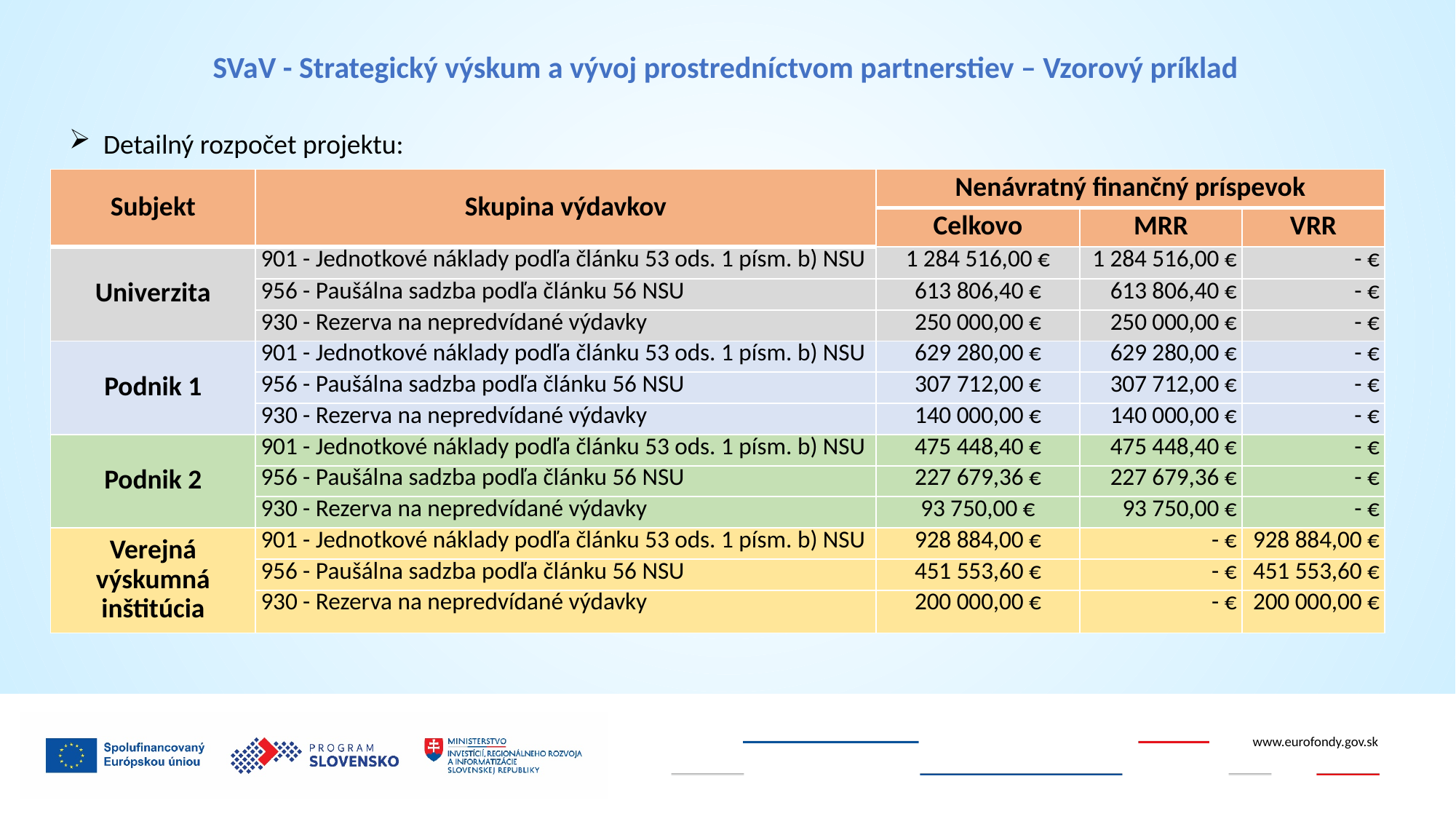

SVaV - Strategický výskum a vývoj prostredníctvom partnerstiev – Vzorový príklad

Detailný rozpočet projektu:

| Subjekt | Skupina výdavkov | Nenávratný finančný príspevok |  |  |
| --- | --- | --- | --- | --- |
|  |  | Celkovo | MRR | VRR |
| Univerzita | 901 - Jednotkové náklady podľa článku 53 ods. 1 písm. b) NSU | 1 284 516,00 € | 1 284 516,00 € | - € |
|  | 956 - Paušálna sadzba podľa článku 56 NSU | 613 806,40 € | 613 806,40 € | - € |
|  | 930 - Rezerva na nepredvídané výdavky | 250 000,00 € | 250 000,00 € | - € |
| Podnik 1 | 901 - Jednotkové náklady podľa článku 53 ods. 1 písm. b) NSU | 629 280,00 € | 629 280,00 € | - € |
|  | 956 - Paušálna sadzba podľa článku 56 NSU | 307 712,00 € | 307 712,00 € | - € |
|  | 930 - Rezerva na nepredvídané výdavky | 140 000,00 € | 140 000,00 € | - € |
| Podnik 2 | 901 - Jednotkové náklady podľa článku 53 ods. 1 písm. b) NSU | 475 448,40 € | 475 448,40 € | - € |
|  | 956 - Paušálna sadzba podľa článku 56 NSU | 227 679,36 € | 227 679,36 € | - € |
|  | 930 - Rezerva na nepredvídané výdavky | 93 750,00 € | 93 750,00 € | - € |
| Verejná výskumná inštitúcia | 901 - Jednotkové náklady podľa článku 53 ods. 1 písm. b) NSU | 928 884,00 € | - € | 928 884,00 € |
|  | 956 - Paušálna sadzba podľa článku 56 NSU | 451 553,60 € | - € | 451 553,60 € |
|  | 930 - Rezerva na nepredvídané výdavky | 200 000,00 € | - € | 200 000,00 € |